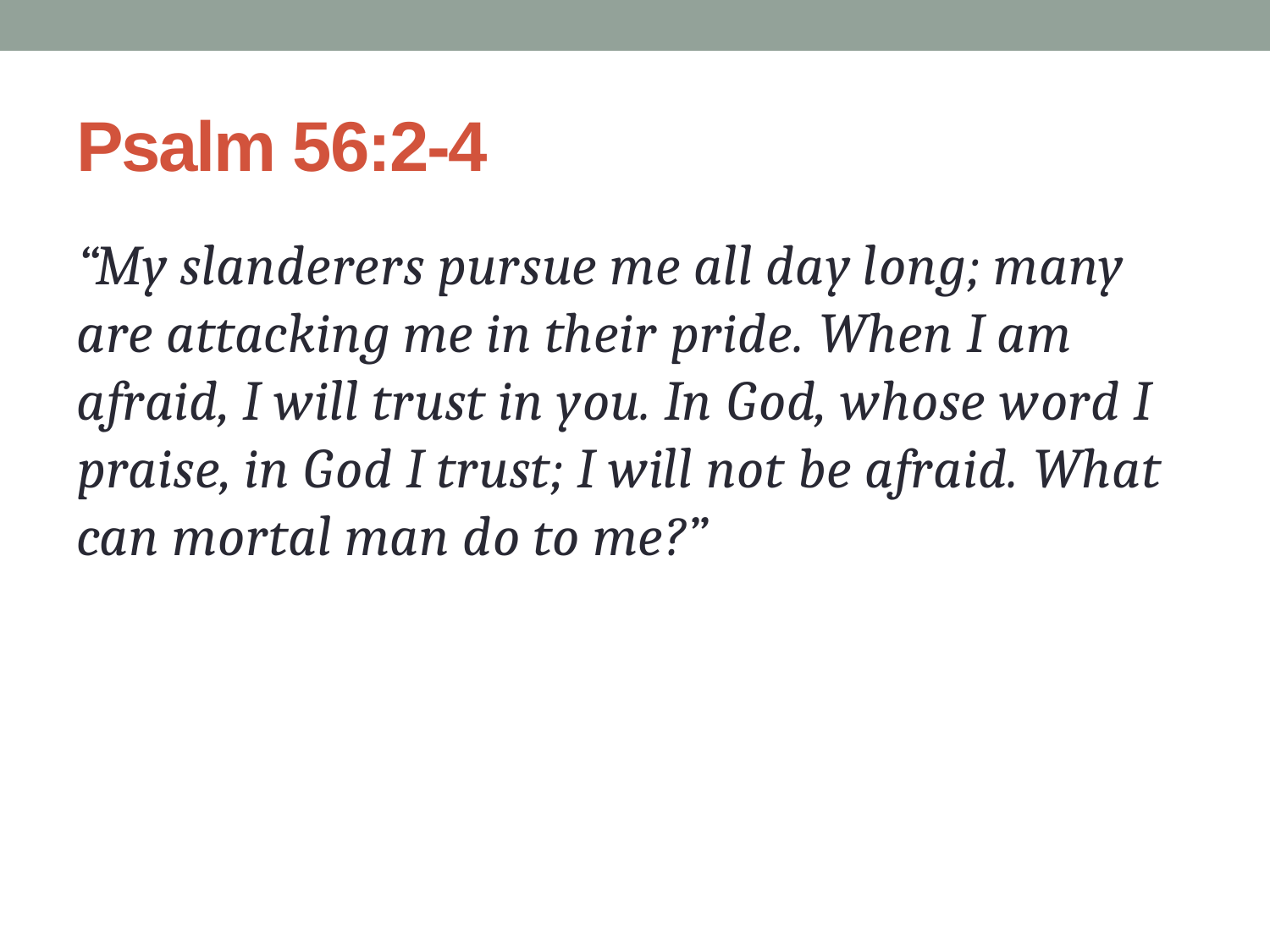

# Psalm 56:2-4
“My slanderers pursue me all day long; many are attacking me in their pride. When I am afraid, I will trust in you. In God, whose word I praise, in God I trust; I will not be afraid. What can mortal man do to me?”